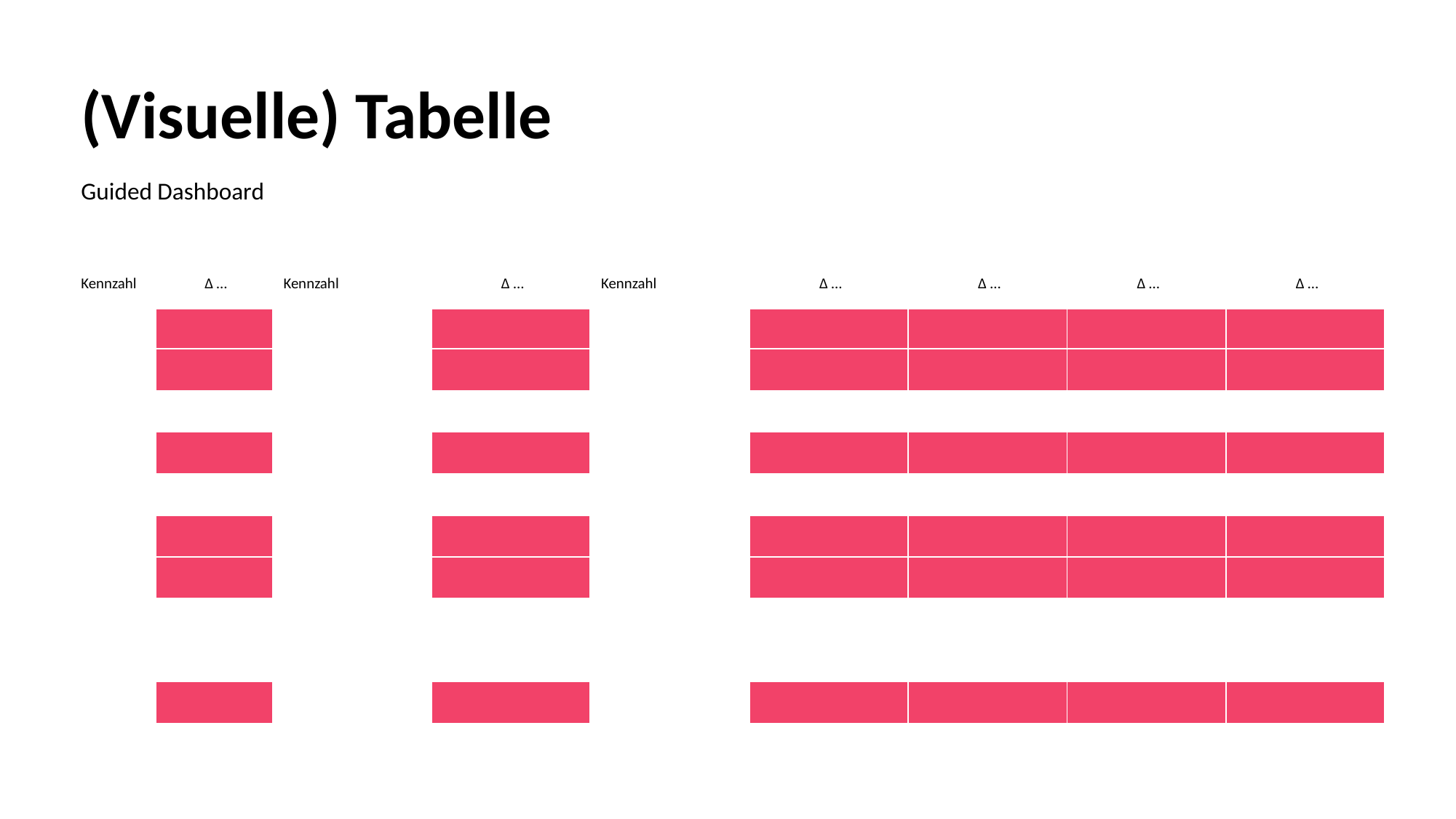

# (Visuelle) Tabelle
Guided Dashboard
| Kennzahl | ∆ … | Kennzahl | ∆ … | Kennzahl | ∆ … | ∆ … | ∆ … | ∆ … |
| --- | --- | --- | --- | --- | --- | --- | --- | --- |
|  |  |  |  |  |  |  |  |  |
|  |  |  |  |  |  |  |  |  |
|  |  |  |  |  |  |  |  |  |
|  |  |  |  |  |  |  |  |  |
|  |  |  |  |  |  |  |  |  |
|  |  |  |  |  |  |  |  |  |
|  |  |  |  |  |  |  |  |  |
|  |  |  |  |  |  |  |  |  |
|  |  |  |  |  |  |  |  |  |
|  |  |  |  |  |  |  |  |  |
|  |  |  |  |  |  |  |  |  |